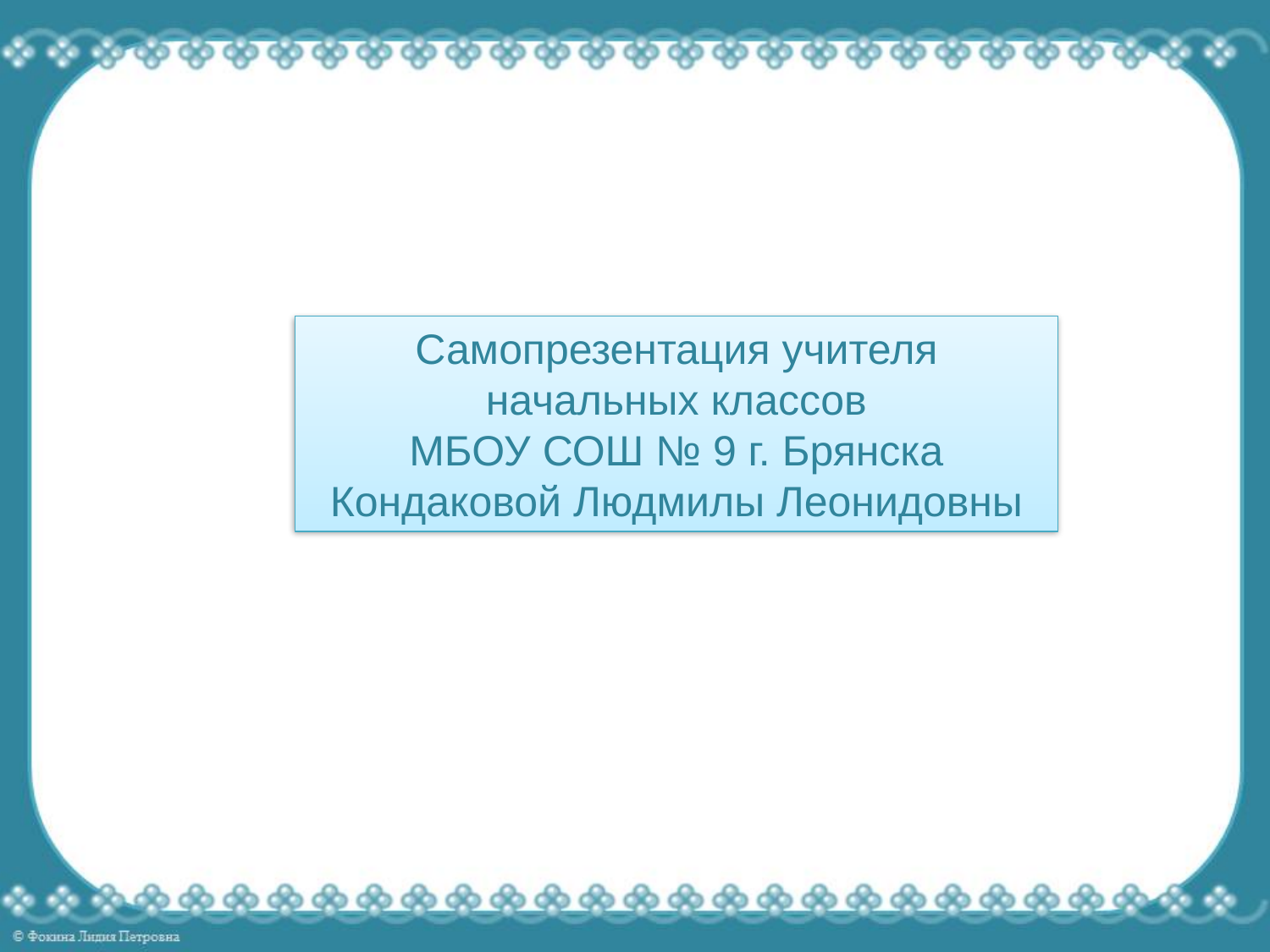

Самопрезентация учителя начальных классов
МБОУ СОШ № 9 г. Брянска
Кондаковой Людмилы Леонидовны